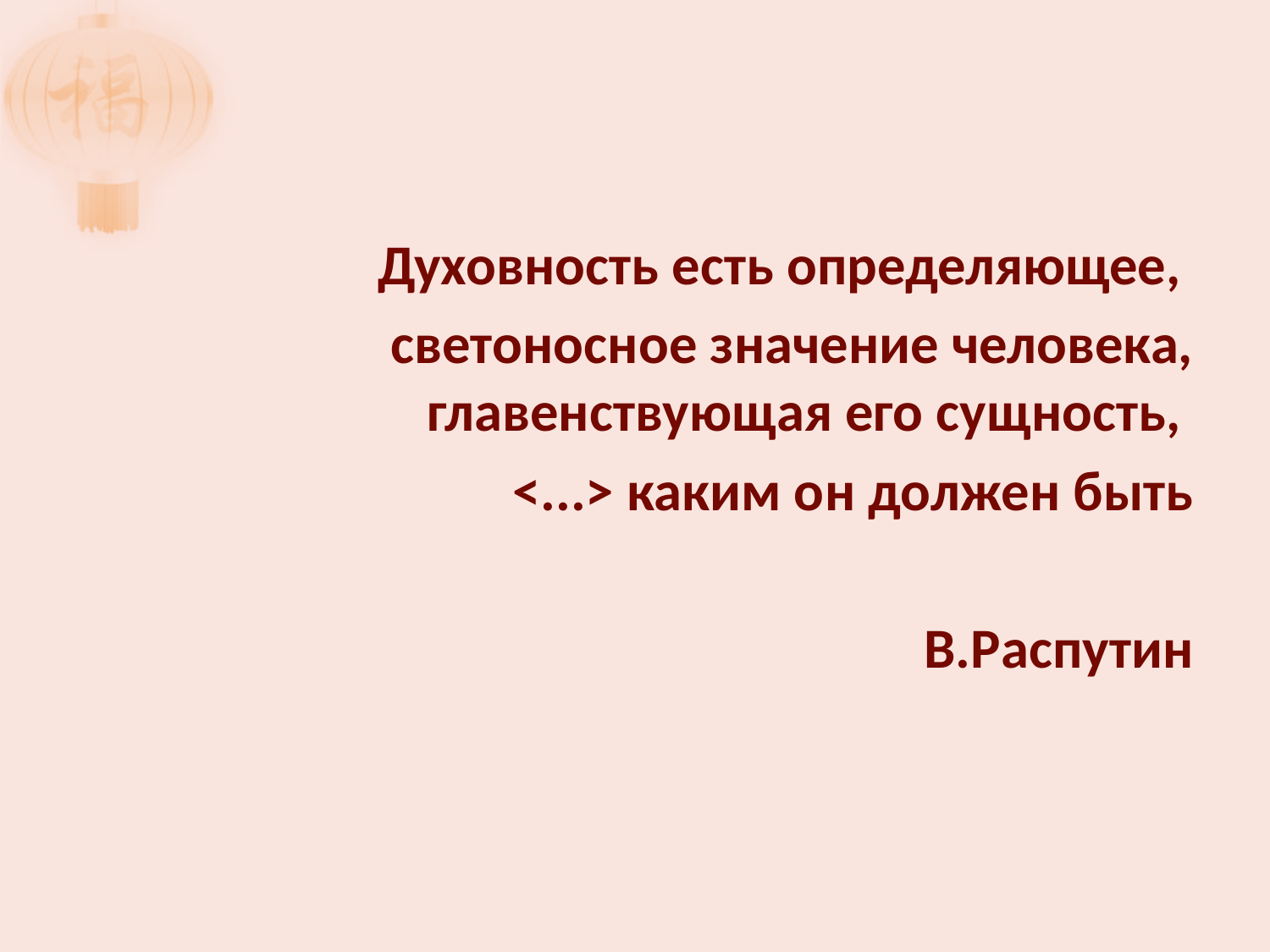

#
Духовность есть определяющее,
светоносное значение человека, главенствующая его сущность,
˂...˃ каким он должен быть

В.Распутин